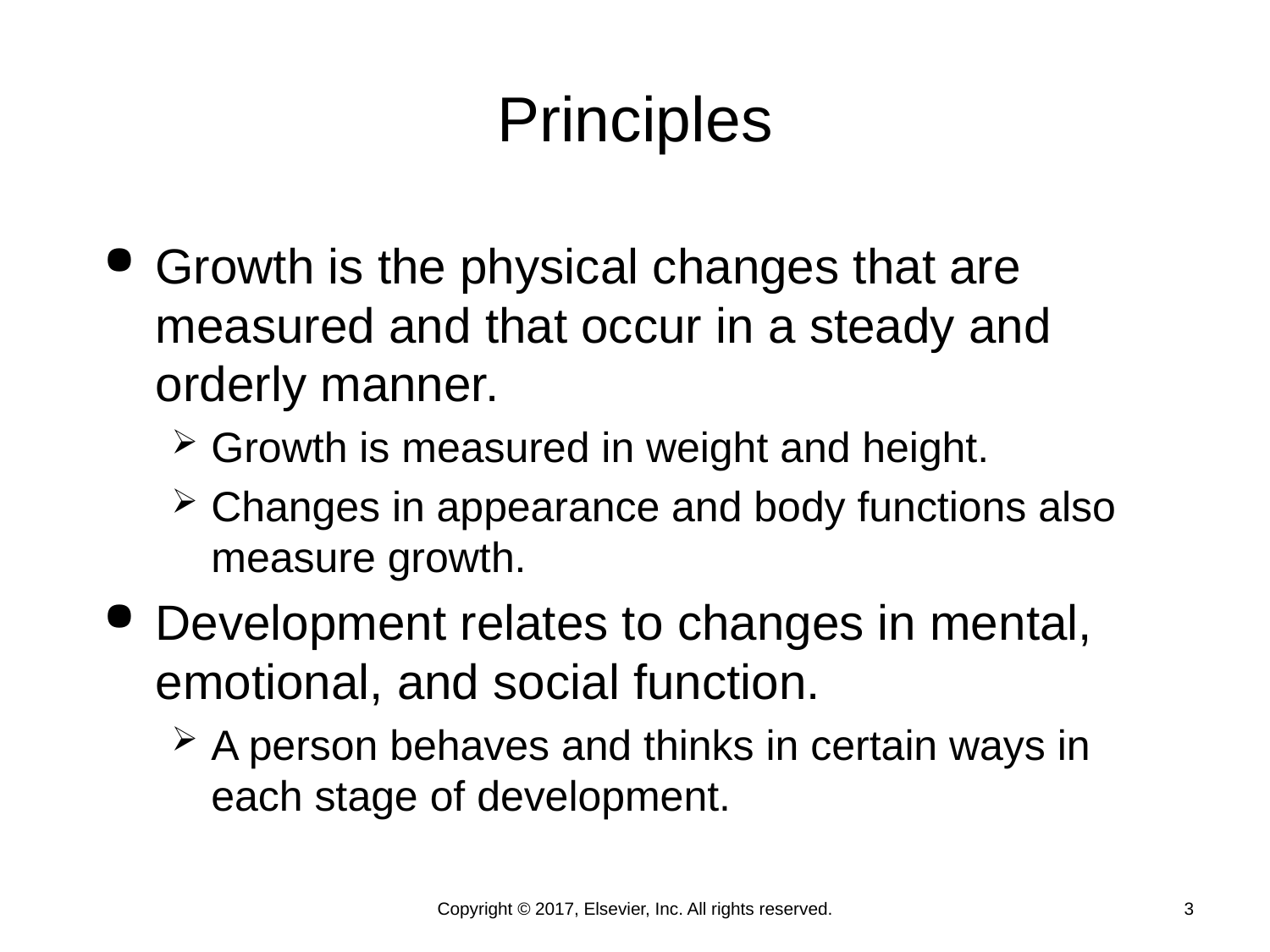

# Principles
Growth is the physical changes that are measured and that occur in a steady and orderly manner.
Growth is measured in weight and height.
Changes in appearance and body functions also measure growth.
Development relates to changes in mental, emotional, and social function.
A person behaves and thinks in certain ways in each stage of development.
Copyright © 2017, Elsevier, Inc. All rights reserved.
3